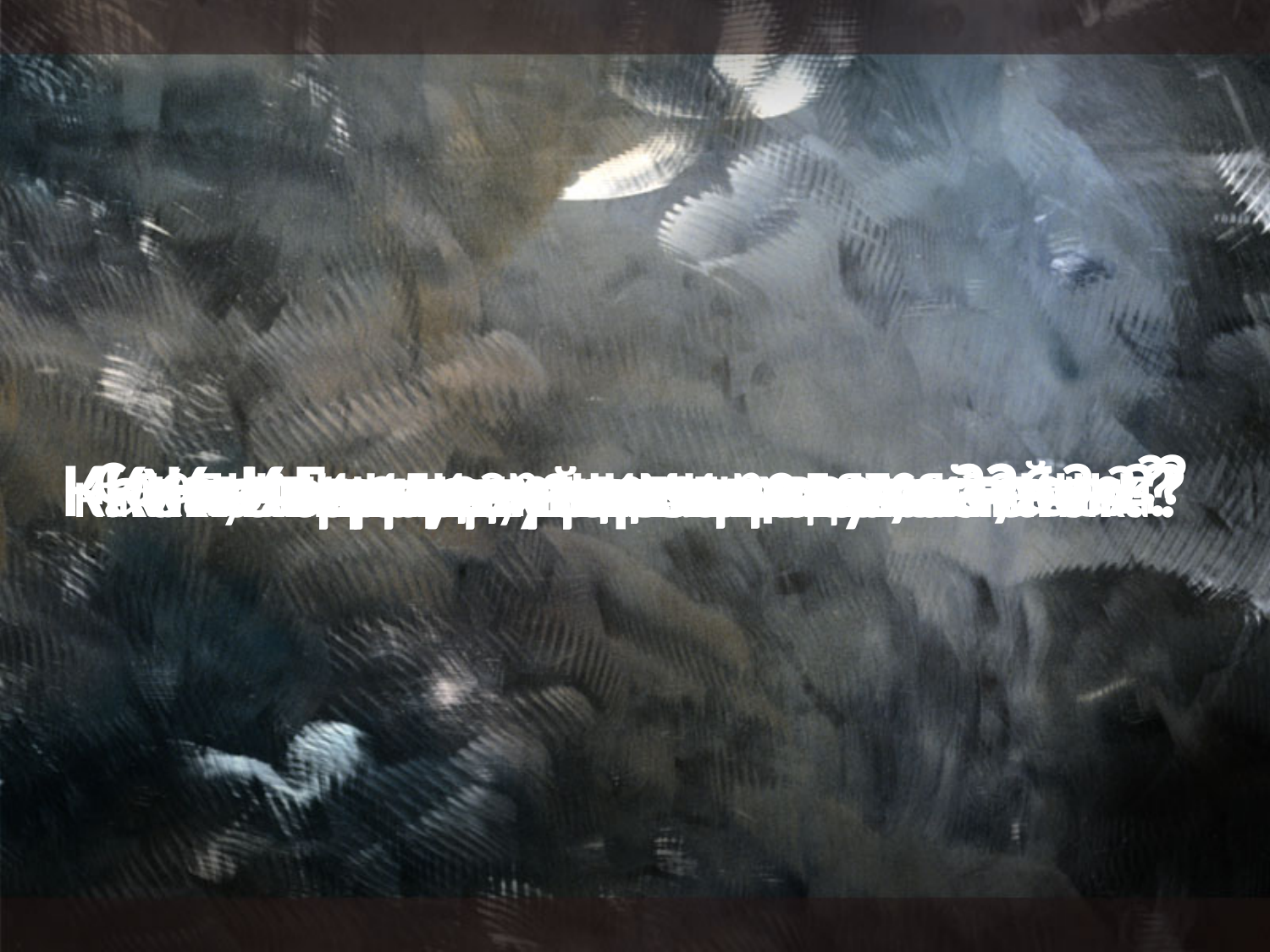

Слепыми или зрячими родятся зайцы?
Какая птица может летать хвостом вперед?
# Какая птица живет дольше всех?
Кто носом деревья сажает?
Кто спит вниз головой?
Какому животному поставлено два памятника?
Какая птица выше всех летает?
У кого каждый день растут зубы?
Где у кузнечика ухо?
Когда ежи не колются?